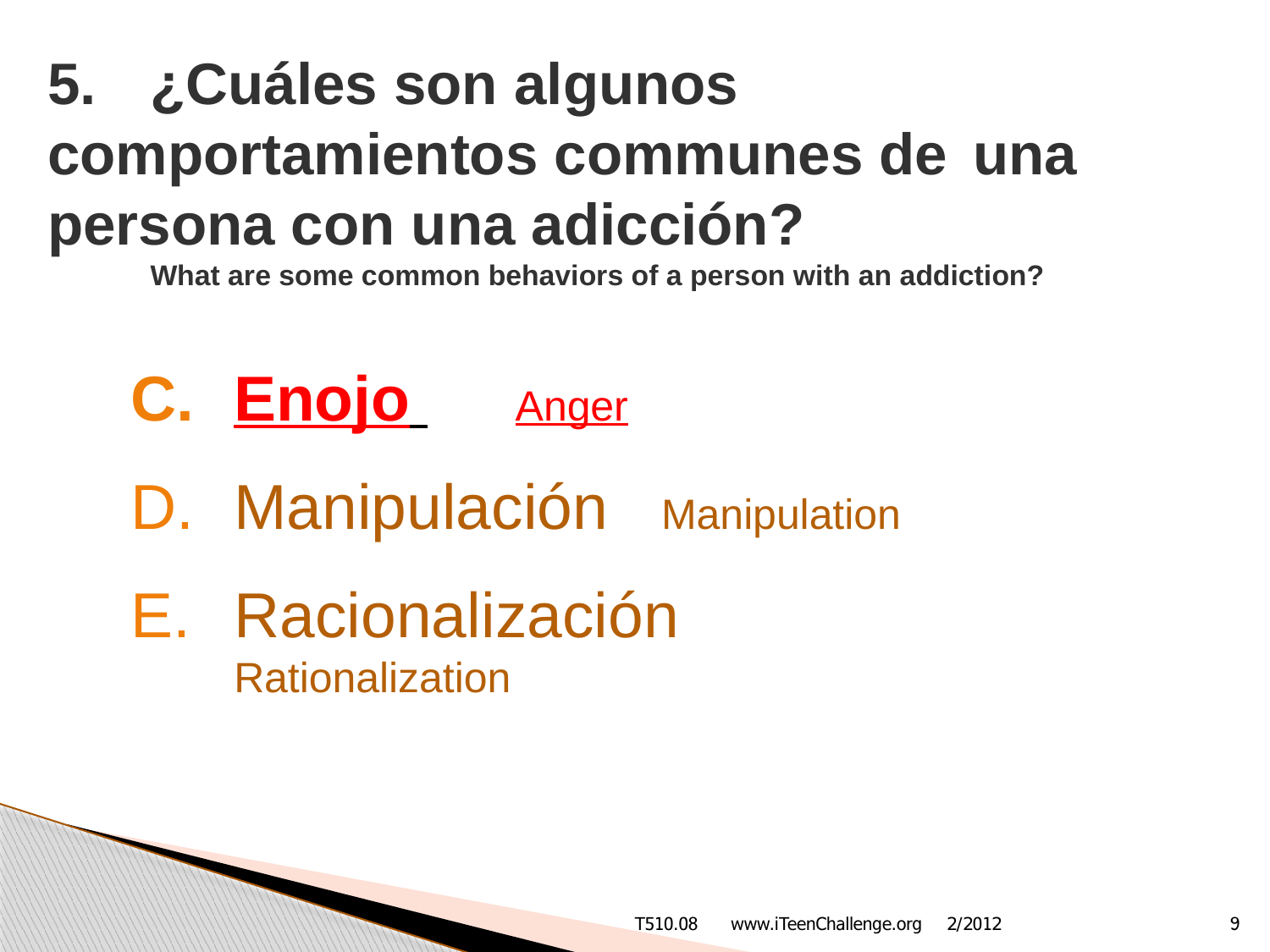

# 5.	¿Cuáles son algunos 	comportamientos communes de 	una persona con una adicción? What are some common behaviors of a person with an addiction?
Enojo      Anger
Manipulación   Manipulation
Racionalización
Rationalization

T510.08      www.iTeenChallenge.org
2/2012
9